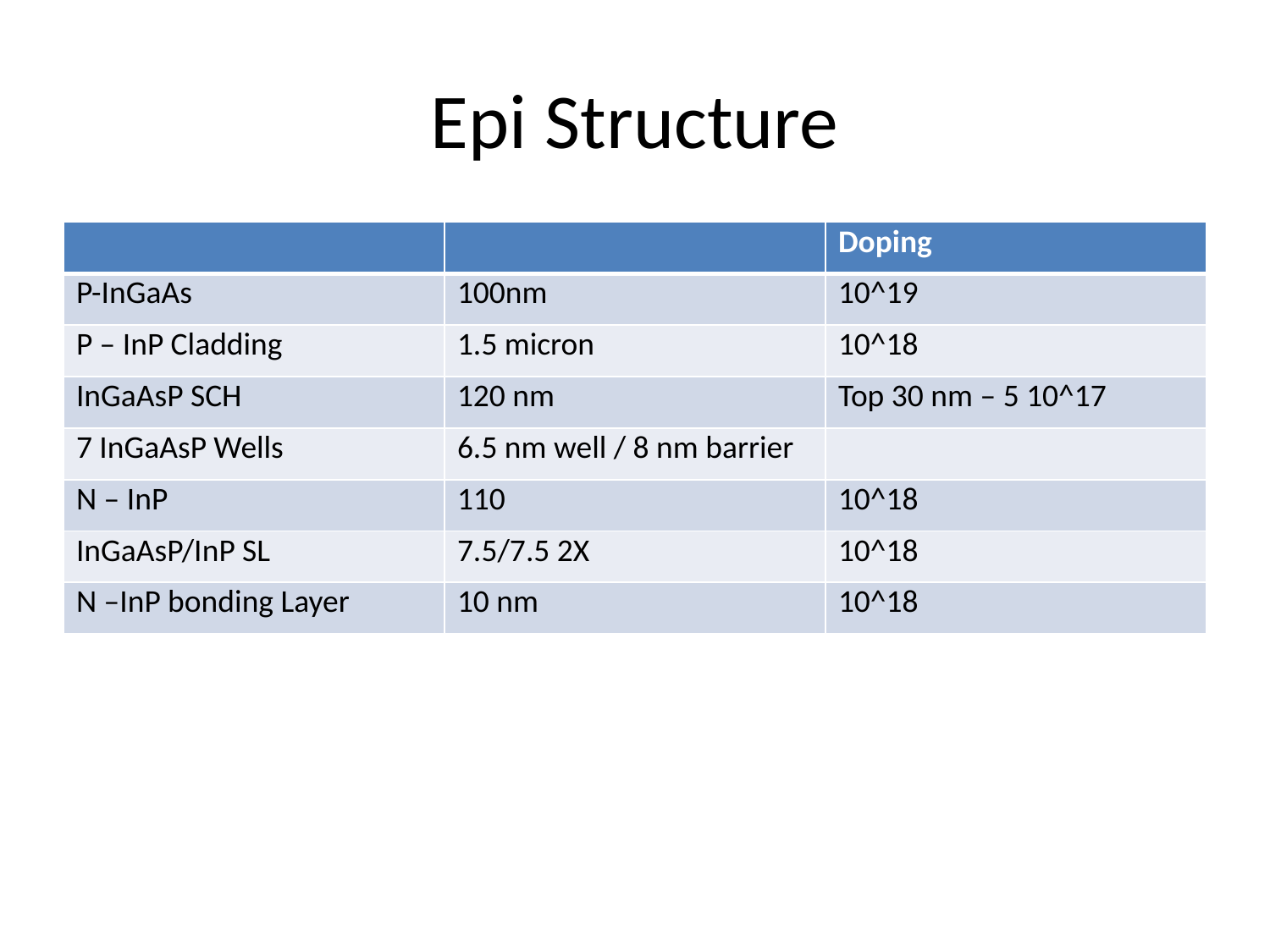

# Epi Structure
|  |  | Doping |
| --- | --- | --- |
| P-InGaAs | 100nm | 10^19 |
| P – InP Cladding | 1.5 micron | 10^18 |
| InGaAsP SCH | 120 nm | Top 30 nm – 5 10^17 |
| 7 InGaAsP Wells | 6.5 nm well / 8 nm barrier |  |
| N – InP | 110 | 10^18 |
| InGaAsP/InP SL | 7.5/7.5 2X | 10^18 |
| N –InP bonding Layer | 10 nm | 10^18 |